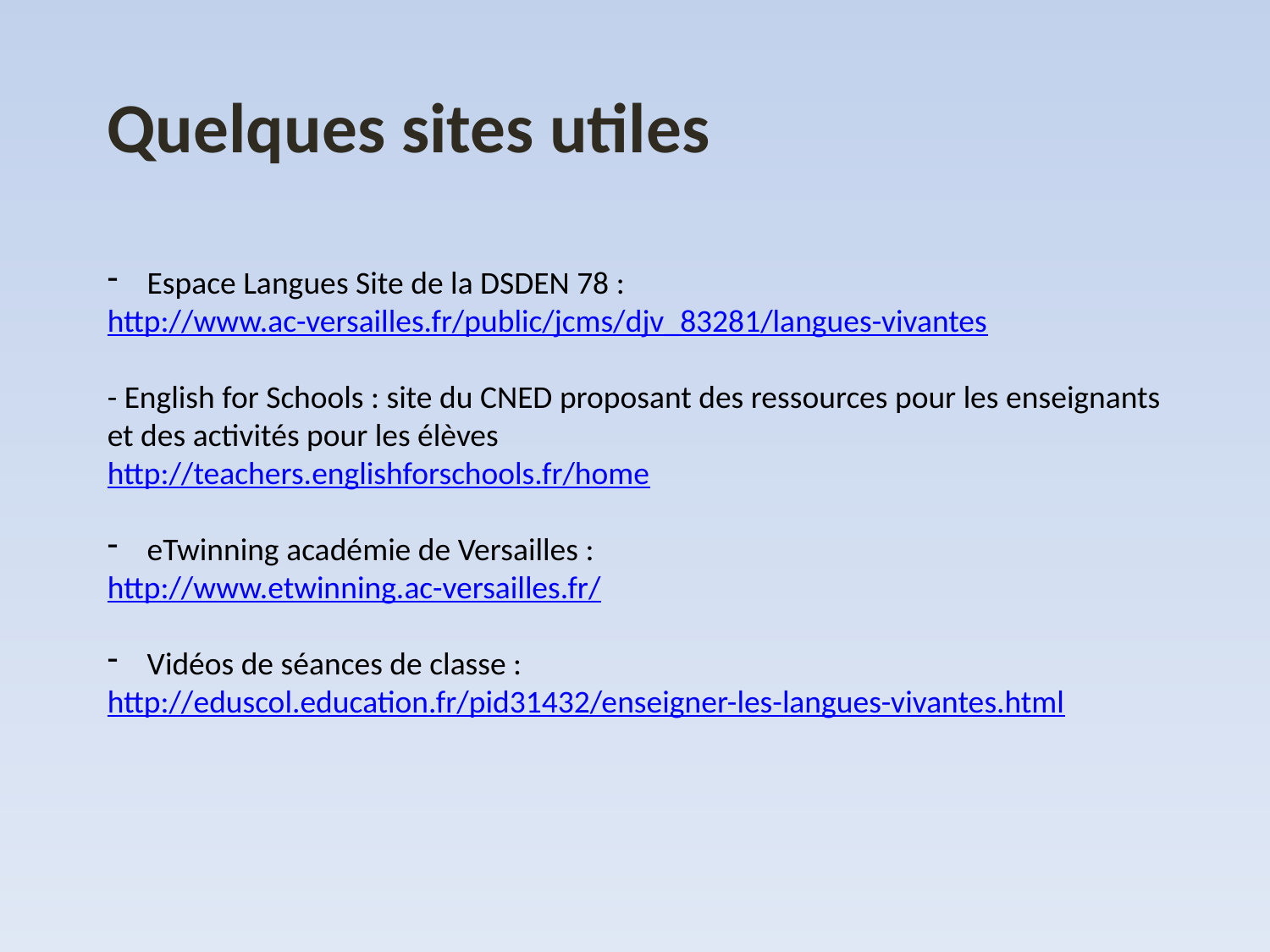

Quelques sites utiles
Espace Langues Site de la DSDEN 78 :
http://www.ac-versailles.fr/public/jcms/djv_83281/langues-vivantes

- English for Schools : site du CNED proposant des ressources pour les enseignants et des activités pour les élèves
http://teachers.englishforschools.fr/home

eTwinning académie de Versailles :
http://www.etwinning.ac-versailles.fr/

Vidéos de séances de classe :
http://eduscol.education.fr/pid31432/enseigner-les-langues-vivantes.html